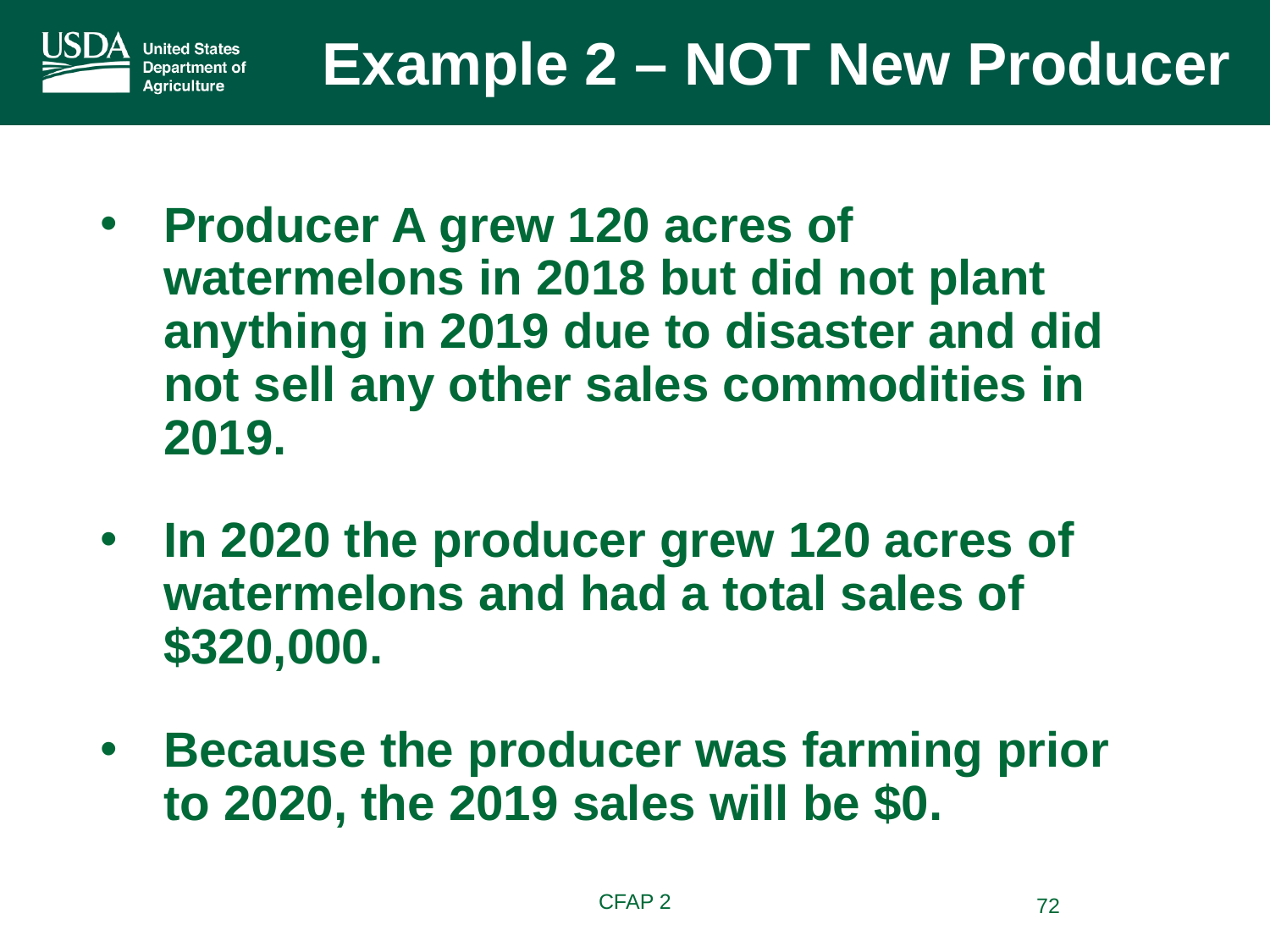

Example 2 – NOT New Producer
Producer A grew 120 acres of watermelons in 2018 but did not plant anything in 2019 due to disaster and did not sell any other sales commodities in 2019.

In 2020 the producer grew 120 acres of watermelons and had a total sales of $320,000.

Because the producer was farming prior to 2020, the 2019 sales will be $0.
CFAP 2
	72